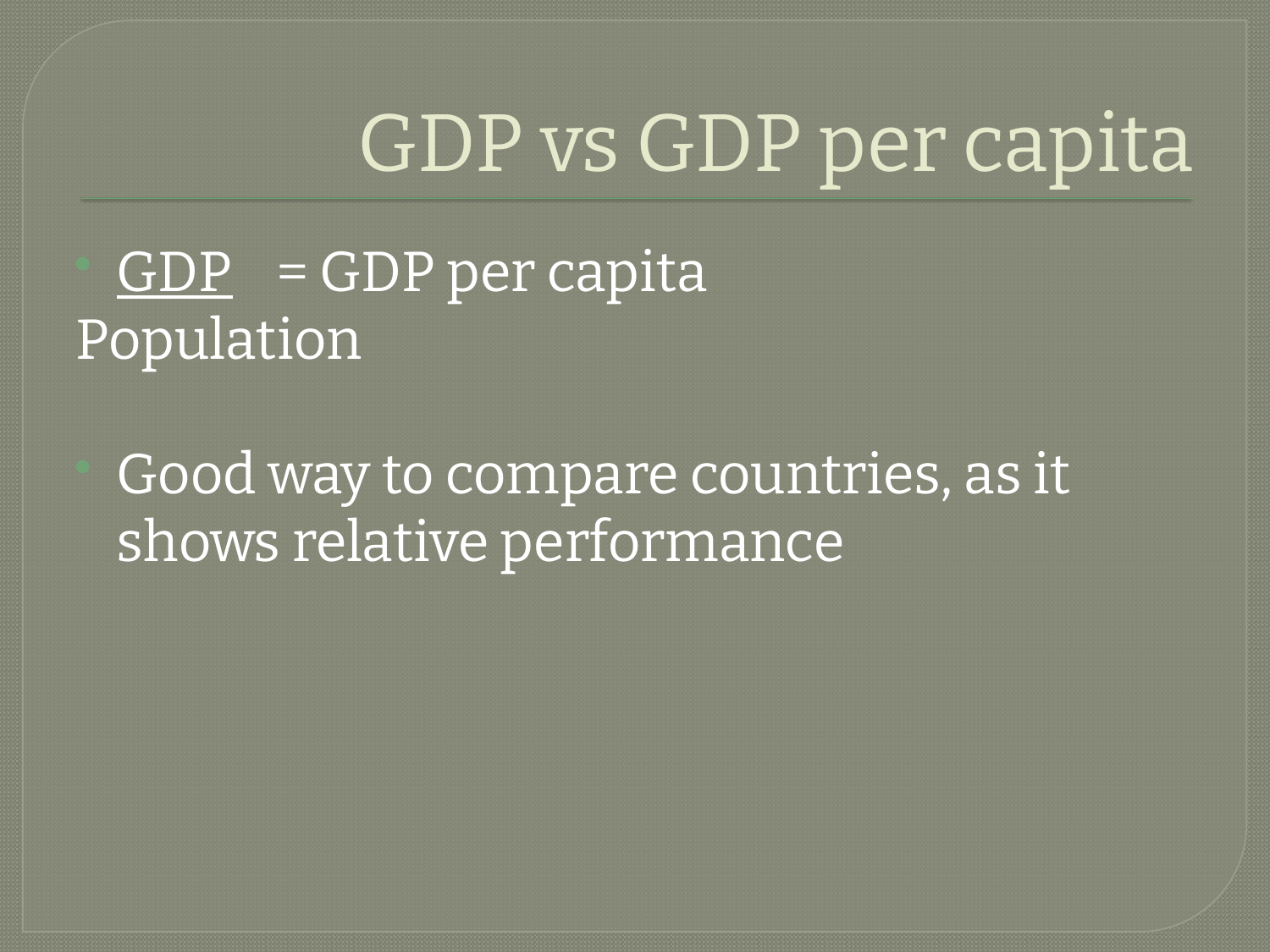

# GDP vs GDP per capita
GDP	   = GDP per capita
Population

Good way to compare countries, as it shows relative performance